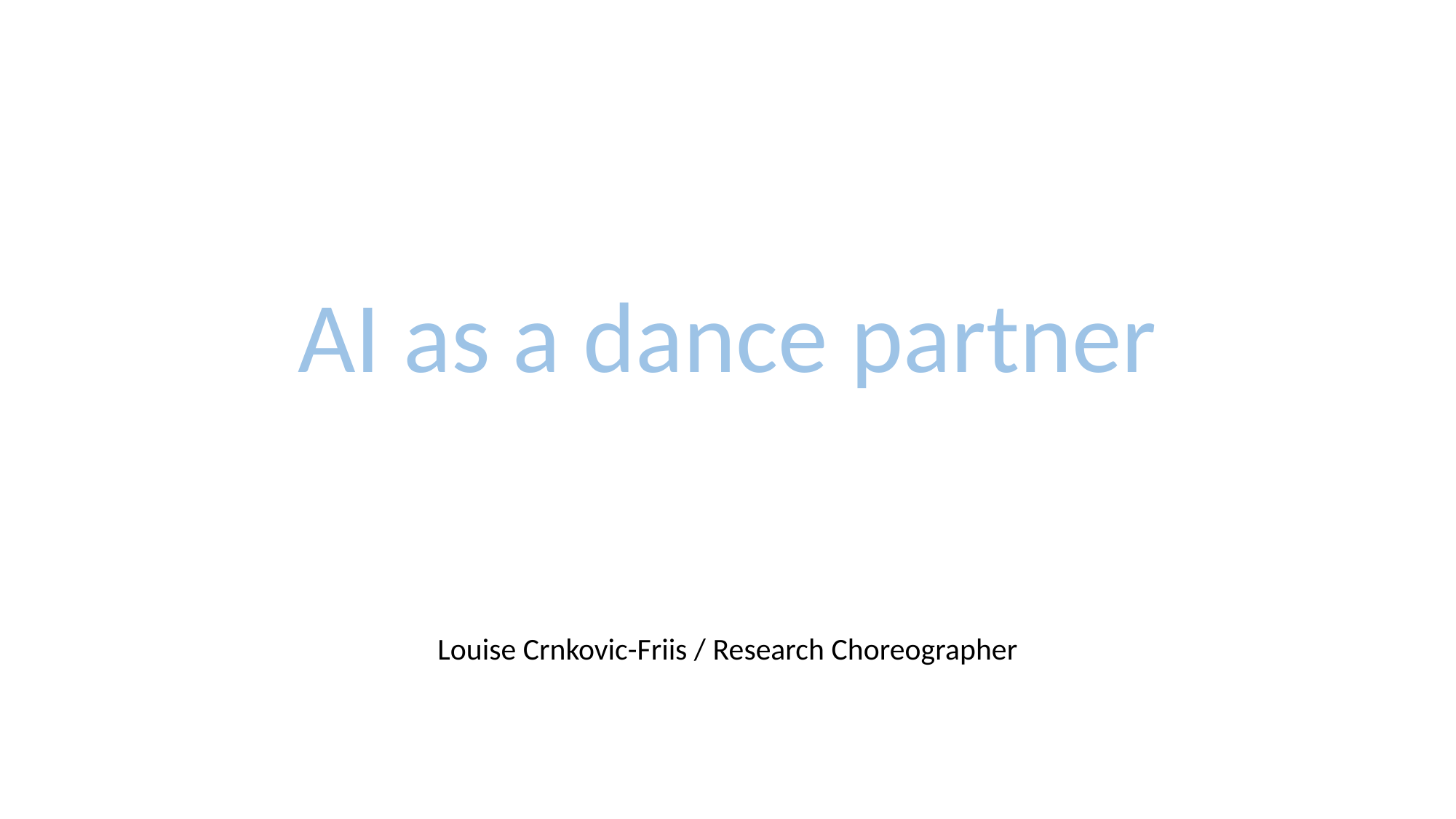

# AI as a dance partner
Louise Crnkovic-Friis / Research Choreographer